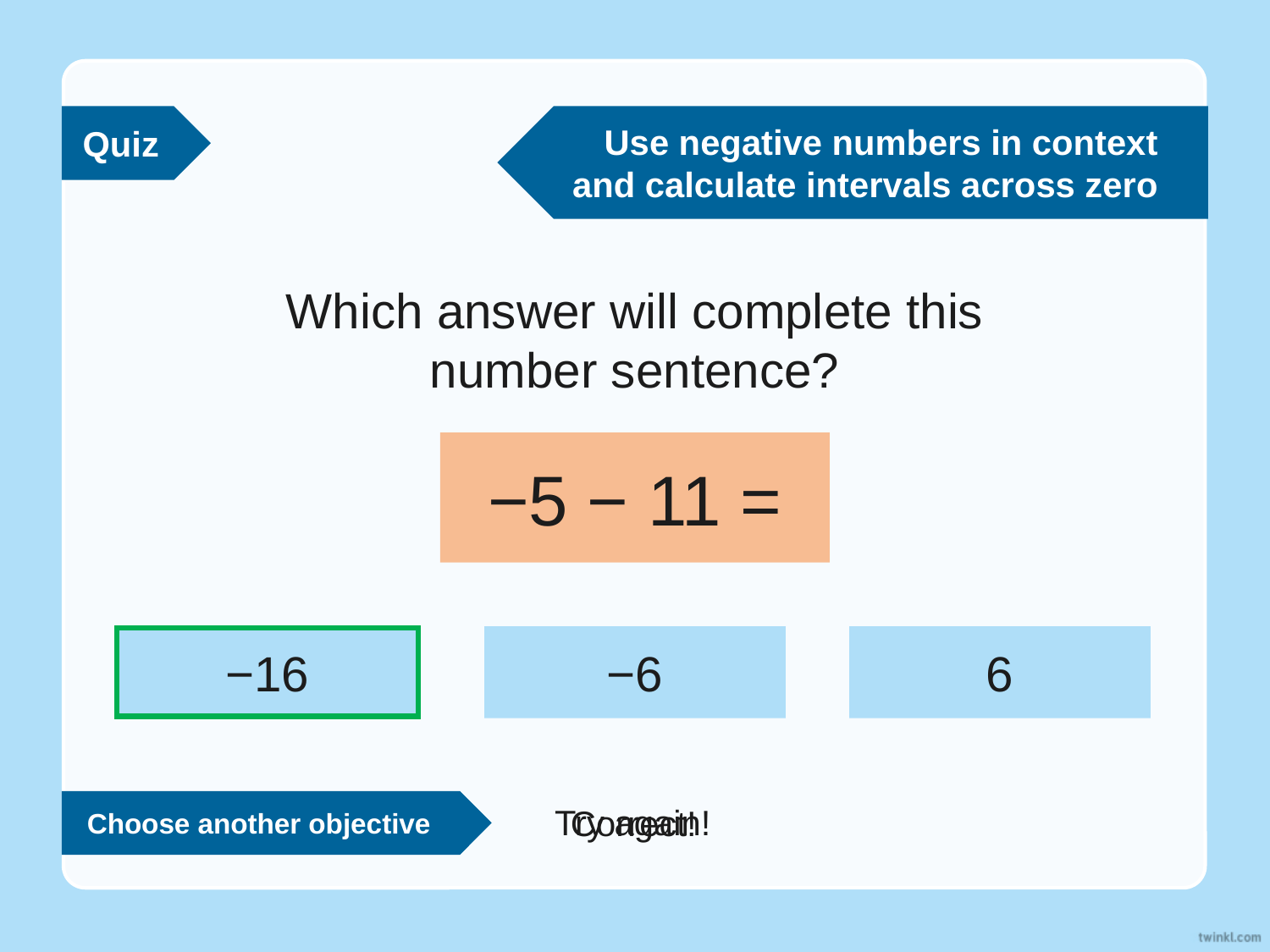

Quiz
Use negative numbers in context
and calculate intervals across zero
Which answer will complete this
number sentence?
−5 − 11 =
−16
−6
6
−16
Choose another objective
Try again!
Correct!